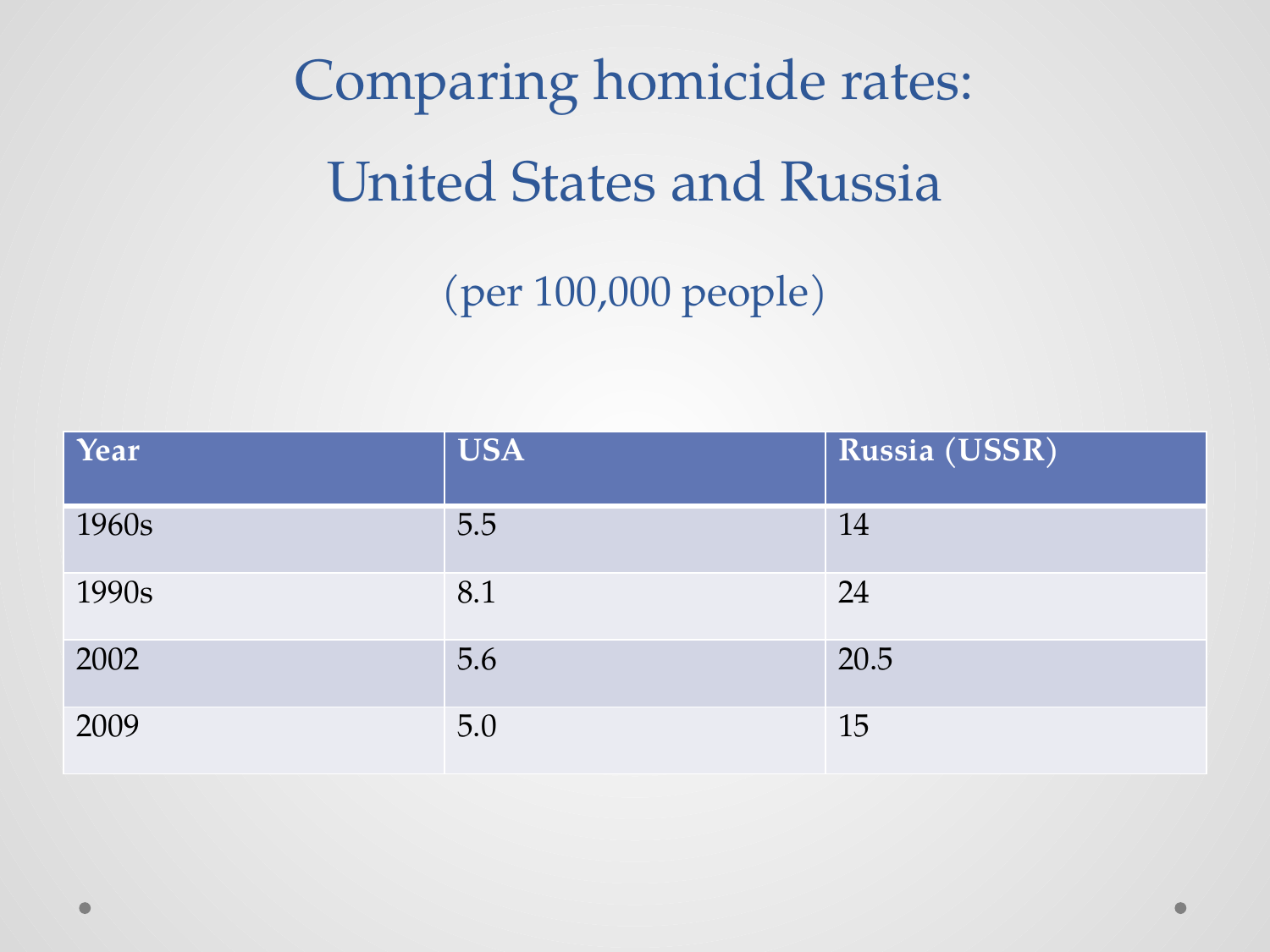

# Comparing homicide rates: United States and Russia (per 100,000 people)
| Year | USA | Russia (USSR) |
| --- | --- | --- |
| 1960s | 5.5 | 14 |
| 1990s | 8.1 | 24 |
| 2002 | 5.6 | 20.5 |
| 2009 | 5.0 | 15 |